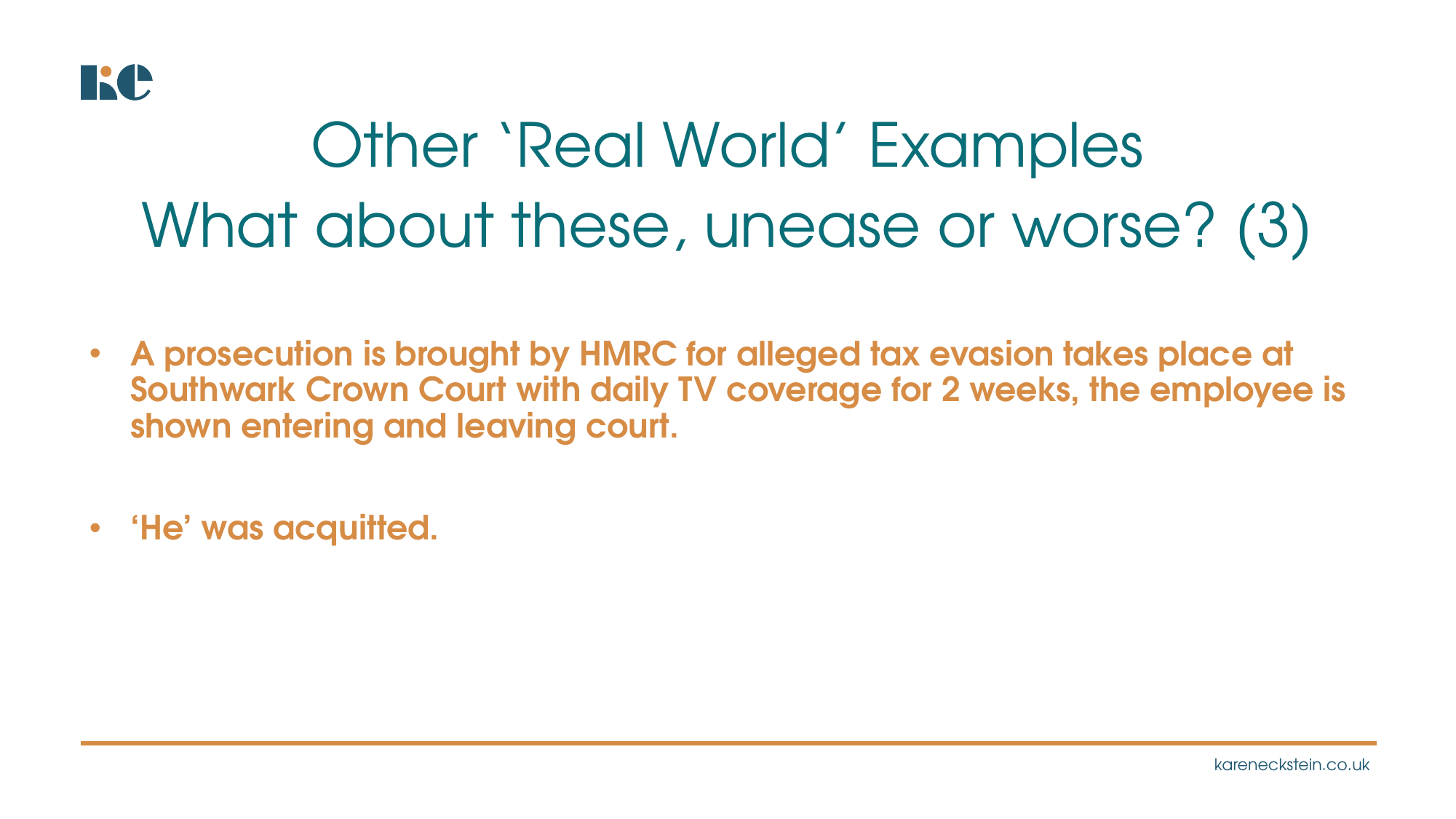

Other ‘Real World’ Examples
What about these, unease or worse? (3)

A prosecution is brought by HMRC for alleged tax evasion takes place at Southwark Crown Court with daily TV coverage for 2 weeks, the employee is shown entering and leaving court.

‘He’ was acquitted.